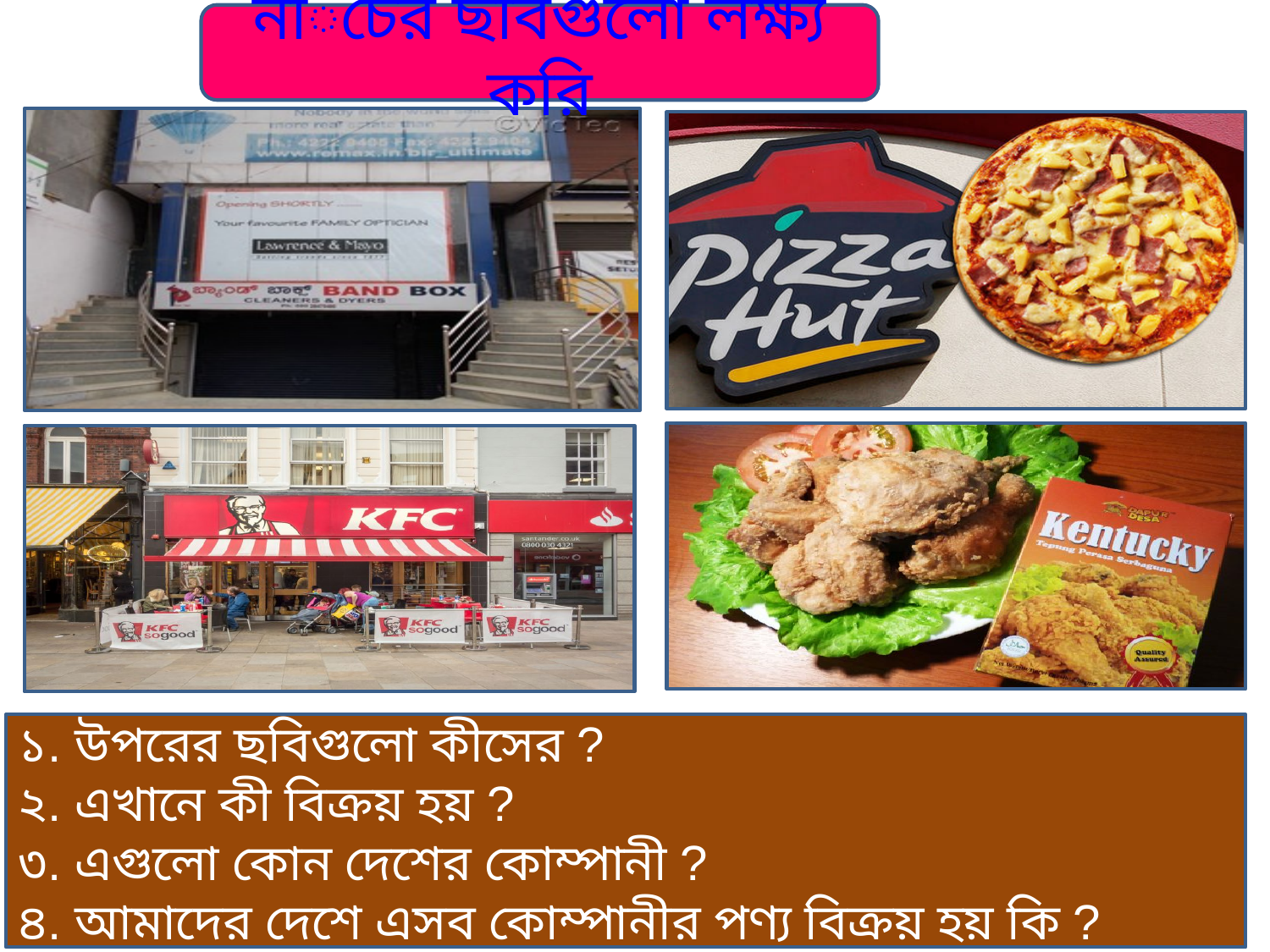

নিচের ছবিগুলো লক্ষ্য করি

১. উপরের ছবিগুলো কীসের ?
২. এখানে কী বিক্রয় হয় ?
৩. এগুলো কোন দেশের কোম্পানী ?
৪. আমাদের দেশে এসব কোম্পানীর পণ্য বিক্রয় হয় কি ?